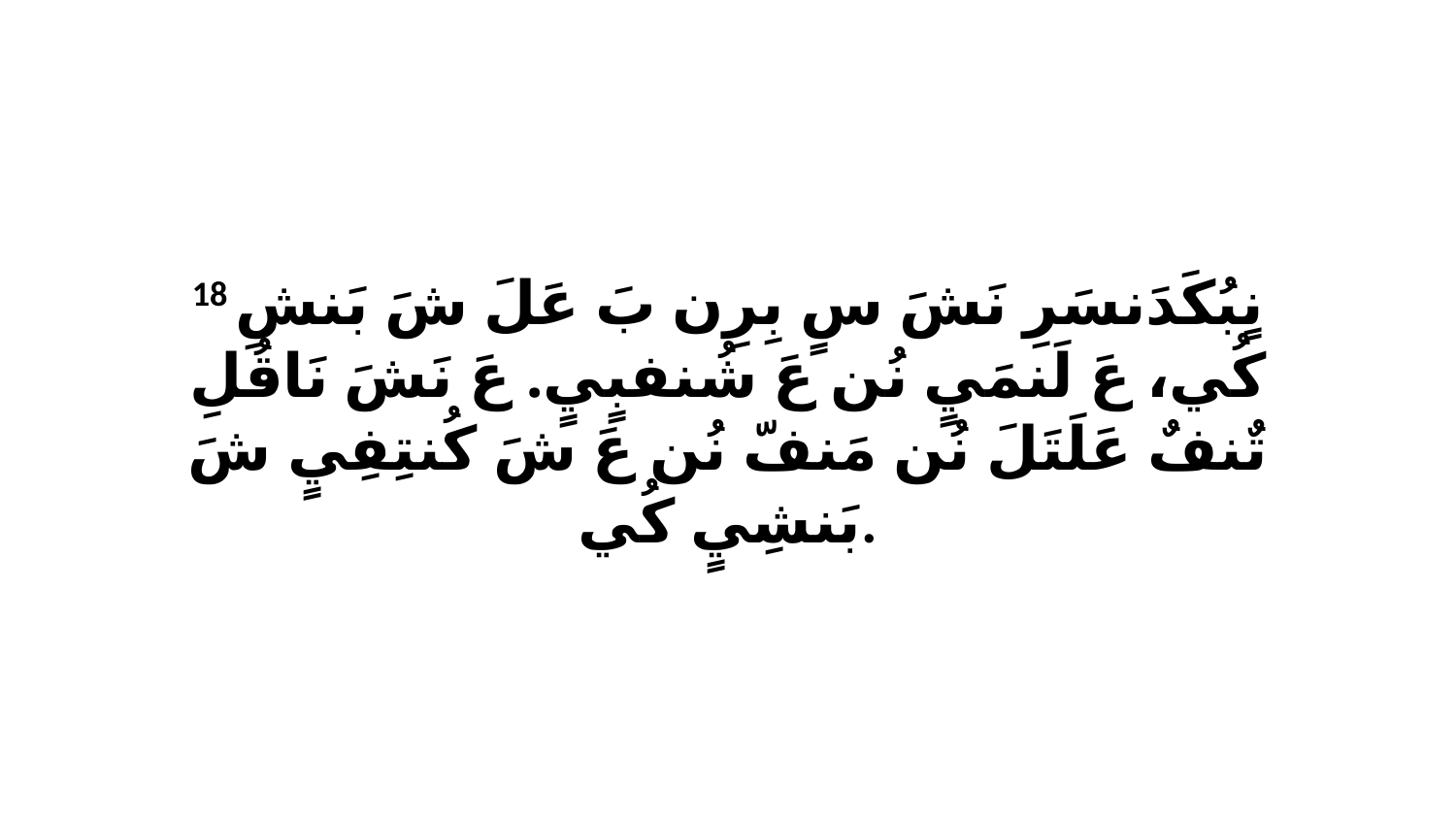

18 نٍبُكَدَنسَرِ نَشَ سٍ بِرِن بَ عَلَ شَ بَنشِ كُي، عَ لَنمَيٍ نُن عَ شُنفبٍيٍ. عَ نَشَ نَاقُلِ تٌنفٌ عَلَتَلَ نُن مَنفّ نُن عَ شَ كُنتِفِيٍ شَ بَنشِيٍ كُي.